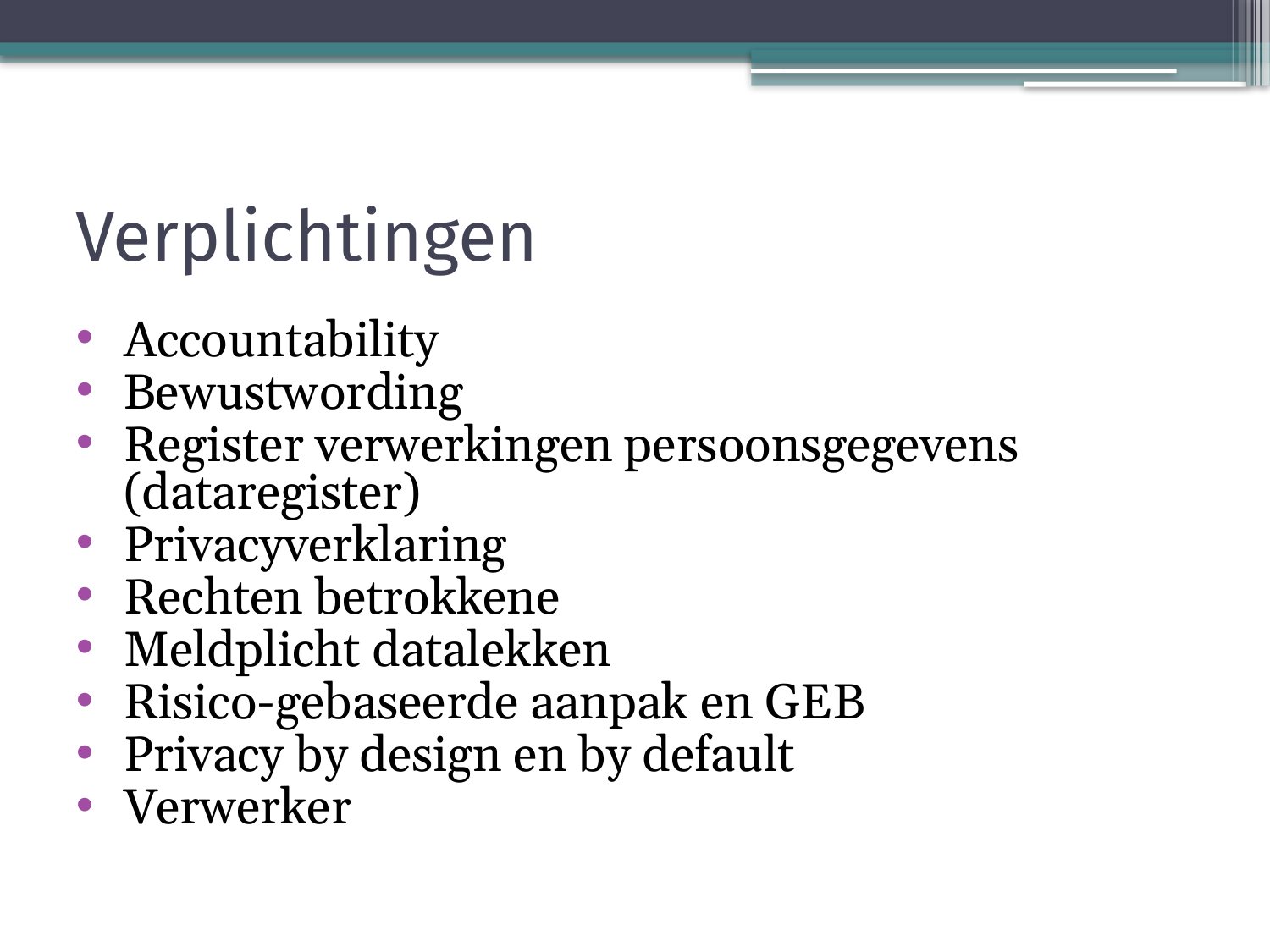

# Verplichtingen
Accountability
Bewustwording
Register verwerkingen persoonsgegevens (dataregister)
Privacyverklaring
Rechten betrokkene
Meldplicht datalekken
Risico-gebaseerde aanpak en GEB
Privacy by design en by default
Verwerker